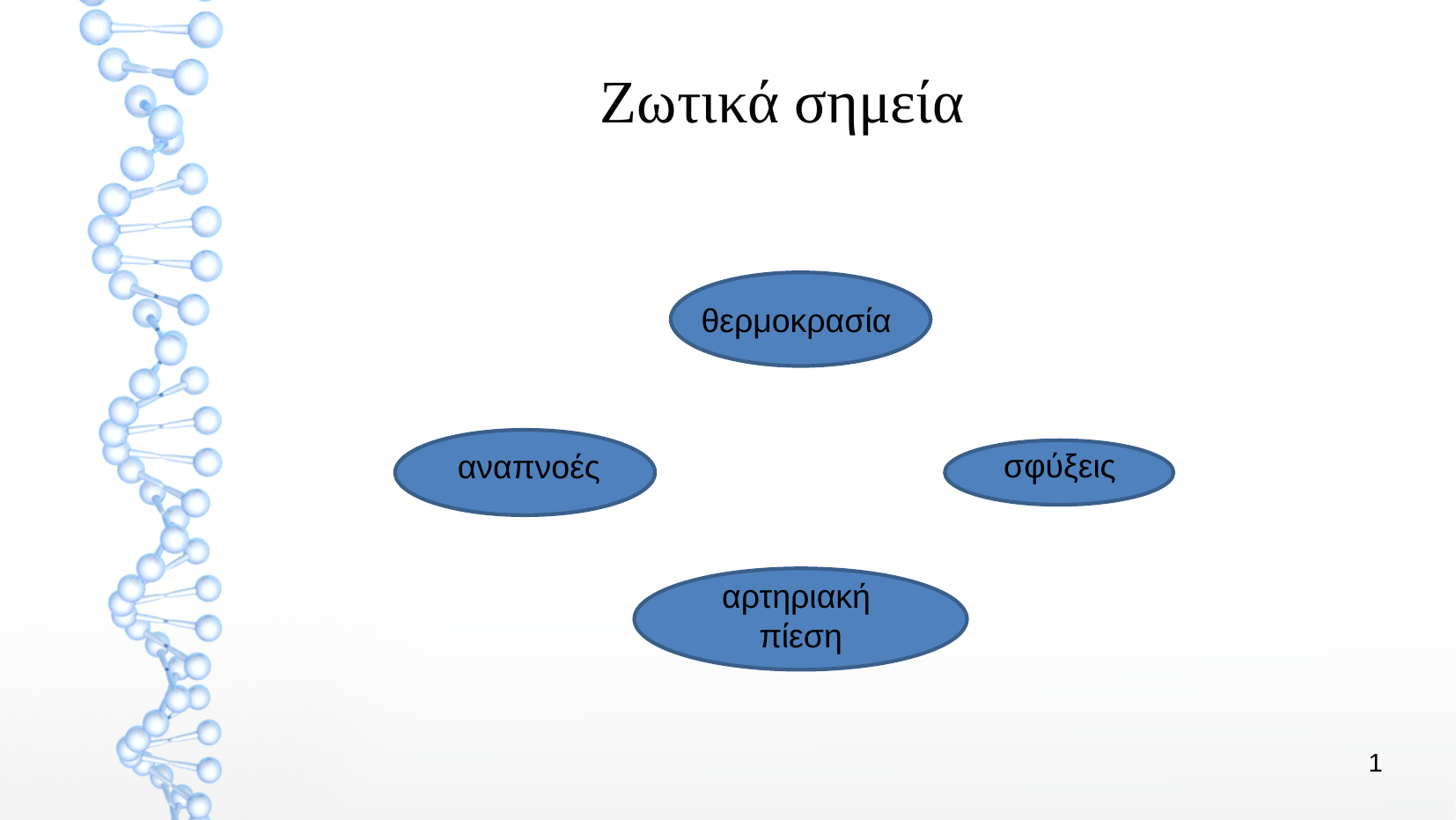

Ζωτικά σημεία

θερμοκρασία

σφύξεις
αναπνοές

αρτηριακή
    πίεση
1